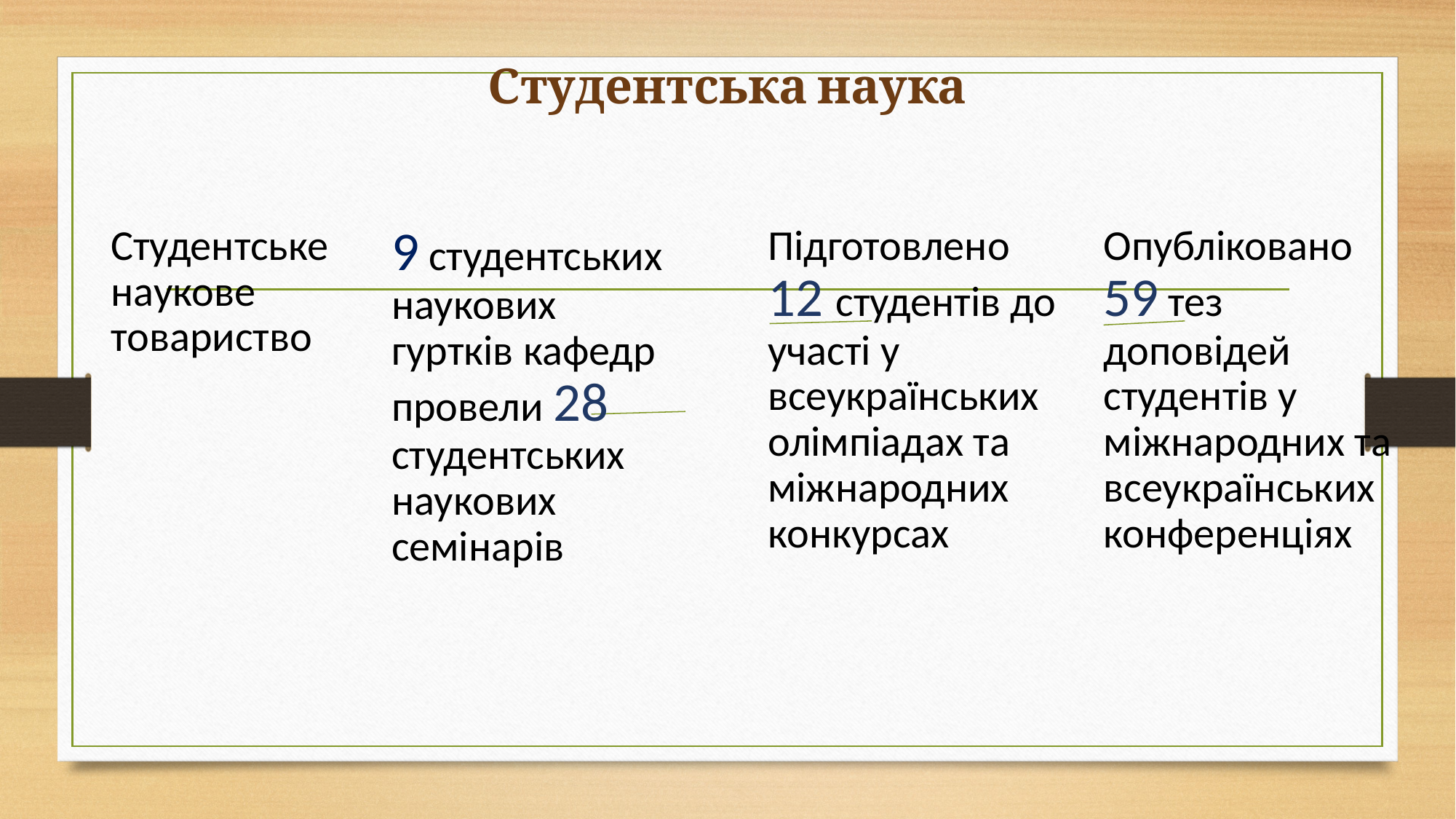

# Студентська наука
Студентське наукове товариство
9 студентських наукових гуртків кафедр провели 28 студентських наукових семінарів
Підготовлено 12 студентів до участі у всеукраїнськихолімпіадах та  міжнародних конкурсах
Опубліковано 59 тез доповідей студентів у міжнародних та всеукраїнських конференціях